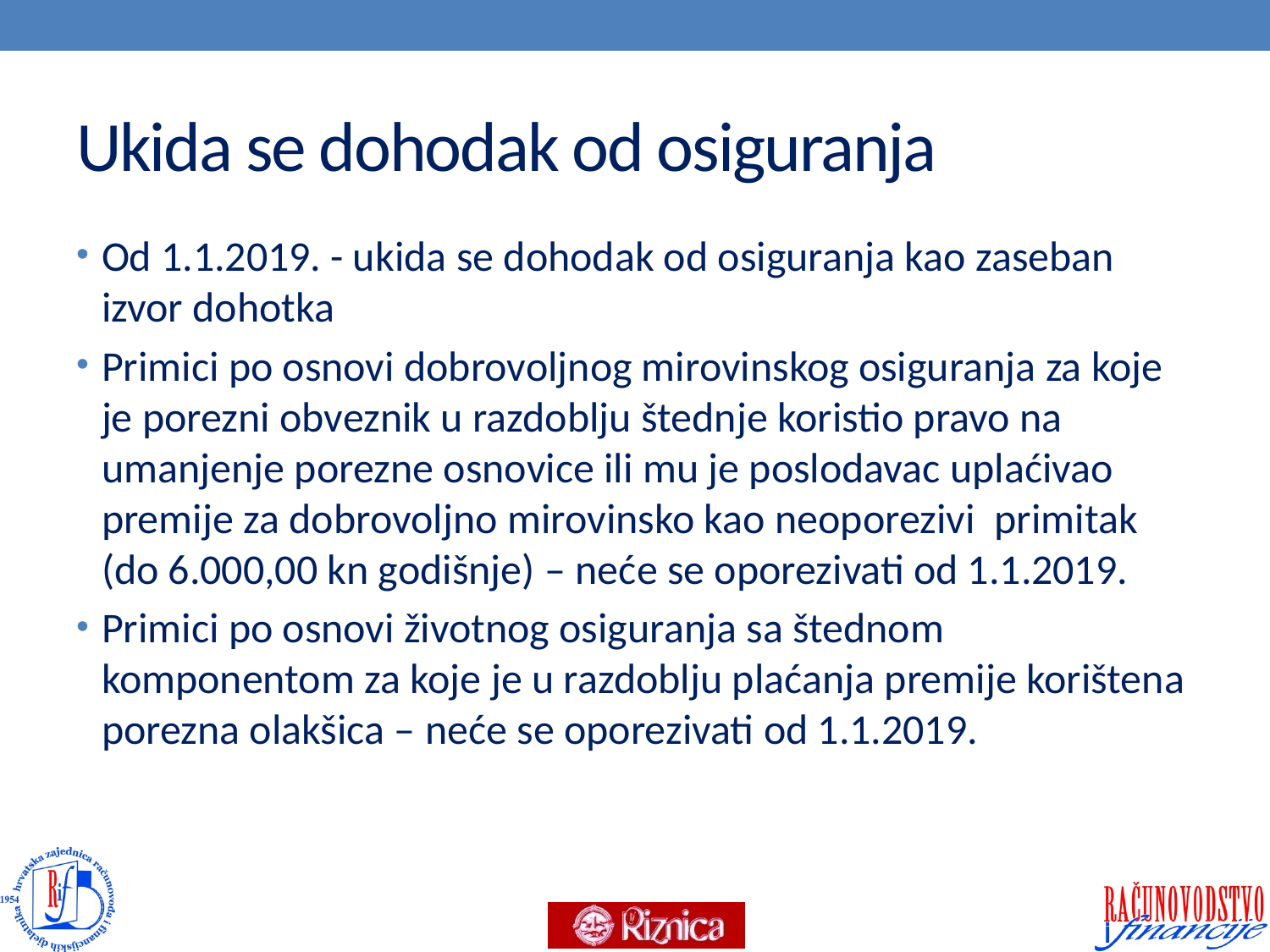

# Ukida se dohodak od osiguranja
Od 1.1.2019. - ukida se dohodak od osiguranja kao zaseban izvor dohotka
Primici po osnovi dobrovoljnog mirovinskog osiguranja za koje je porezni obveznik u razdoblju štednje koristio pravo na umanjenje porezne osnovice ili mu je poslodavac uplaćivao premije za dobrovoljno mirovinsko kao neoporezivi  primitak (do 6.000,00 kn godišnje) – neće se oporezivati od 1.1.2019.
Primici po osnovi životnog osiguranja sa štednom komponentom za koje je u razdoblju plaćanja premije korištena porezna olakšica – neće se oporezivati od 1.1.2019.